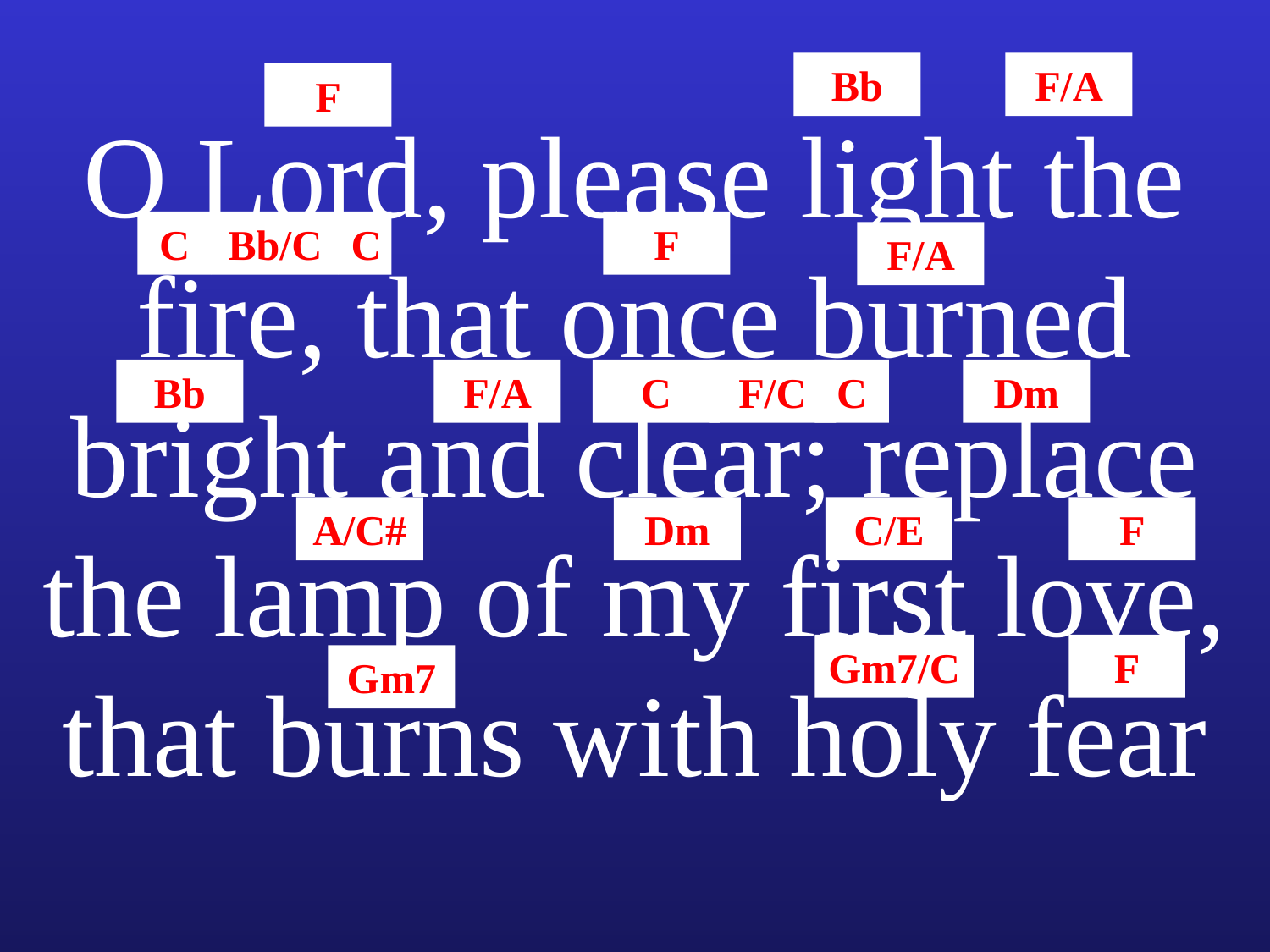

Bb
F/A
F
O Lord, please light the fire, that once burned bright and clear; replace the lamp of my first love, that burns with holy fear
C
Bb/C
C
F
F/A
Bb
F/A
C
F/C
C
Dm
A/C#
Dm
C/E
F
Gm7/C
F
Gm7